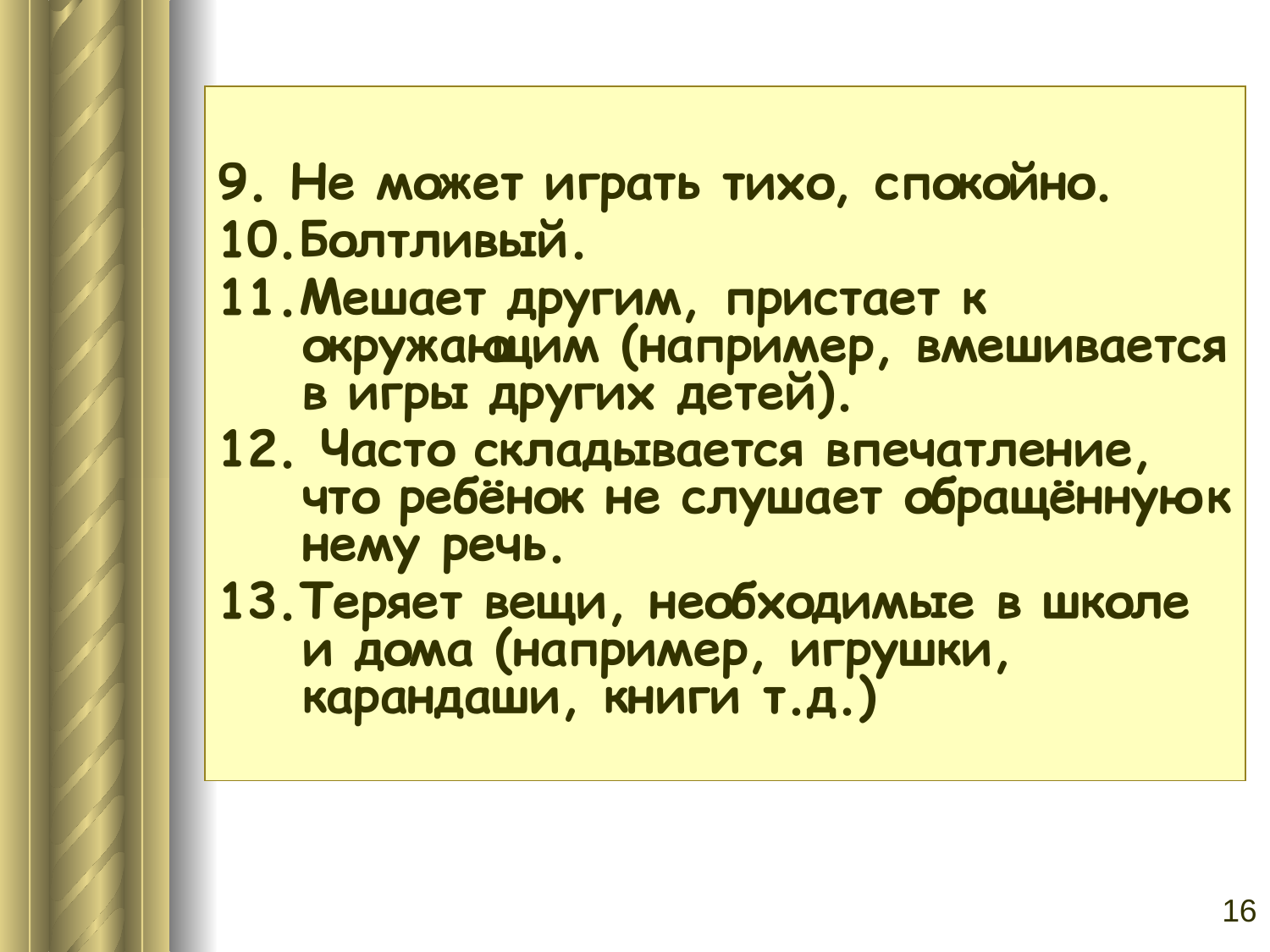

9. Не может играть тихо, спокойно.
10.Болтливый.
11.Мешает другим, пристает к окружающим (например, вмешивается в игры других детей).
12. Часто складывается впечатление, что ребёнок не слушает обращённую к нему речь.
13.Теряет вещи, необходимые в школе и дома (например, игрушки, карандаши, книги т.д.)

16